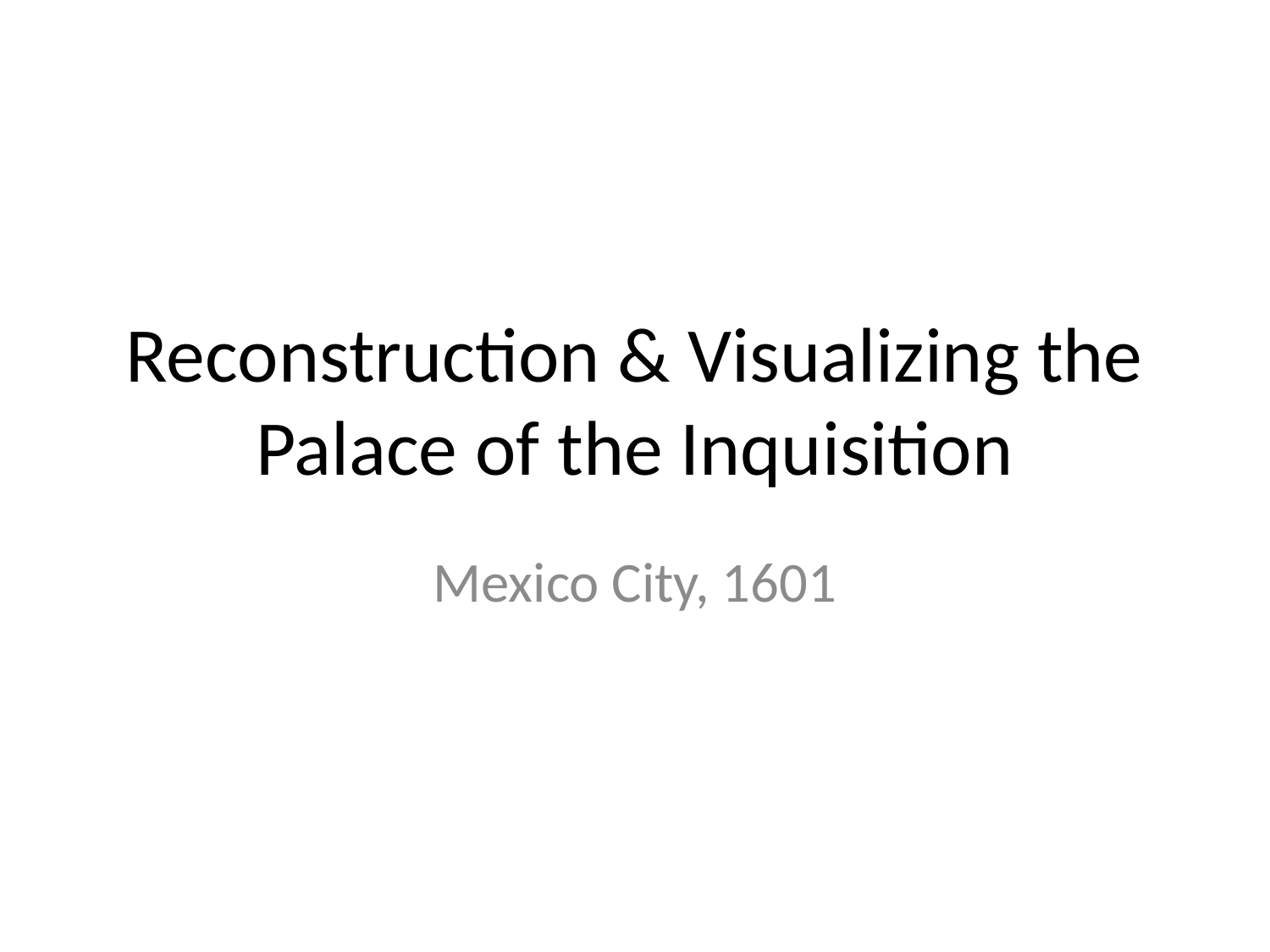

# Reconstruction & Visualizing the Palace of the Inquisition
Mexico City, 1601